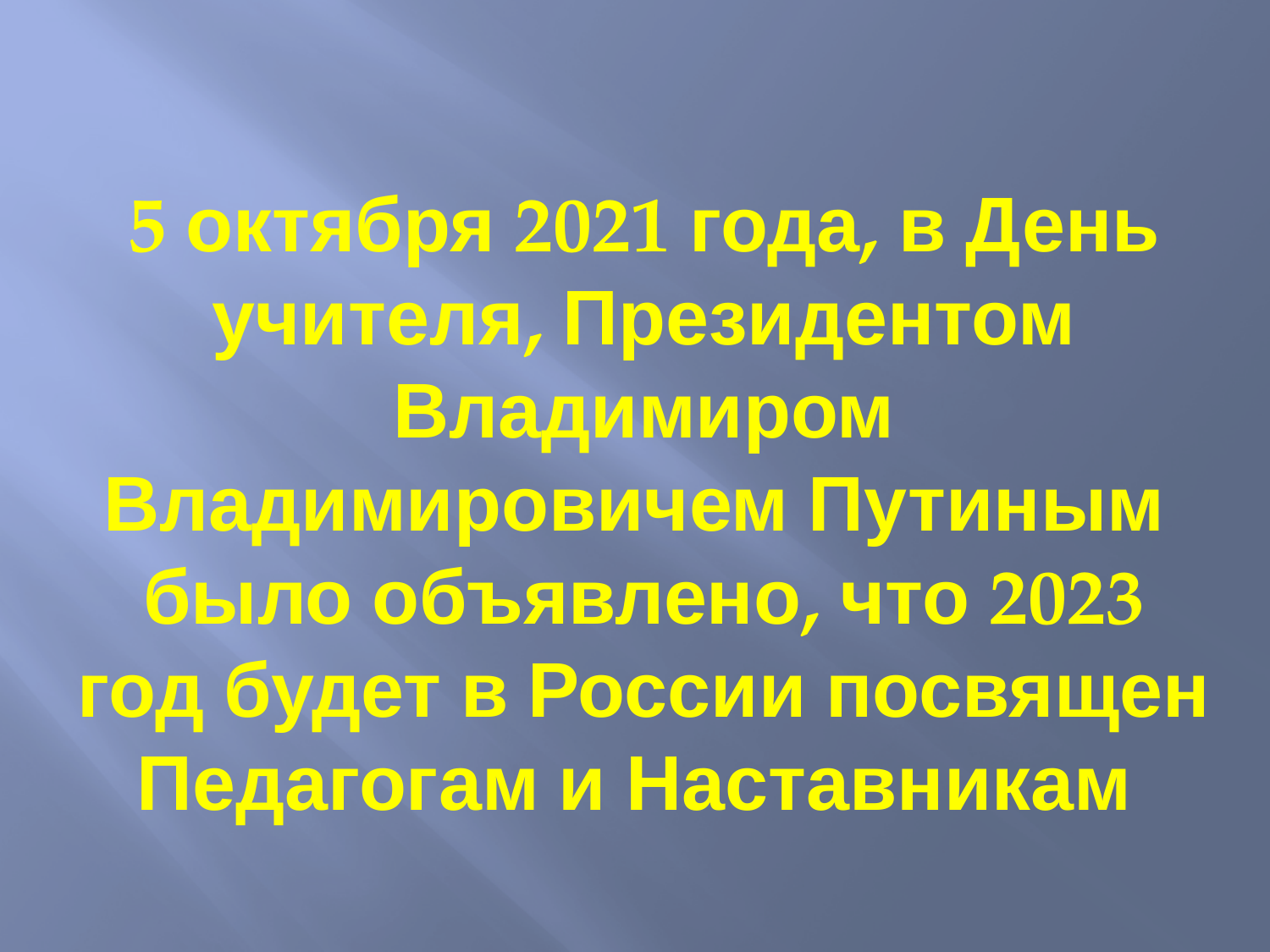

5 октября 2021 года, в День учителя, Президентом Владимиром Владимировичем Путиным  было объявлено, что 2023 год будет в России посвящен Педагогам и Наставникам